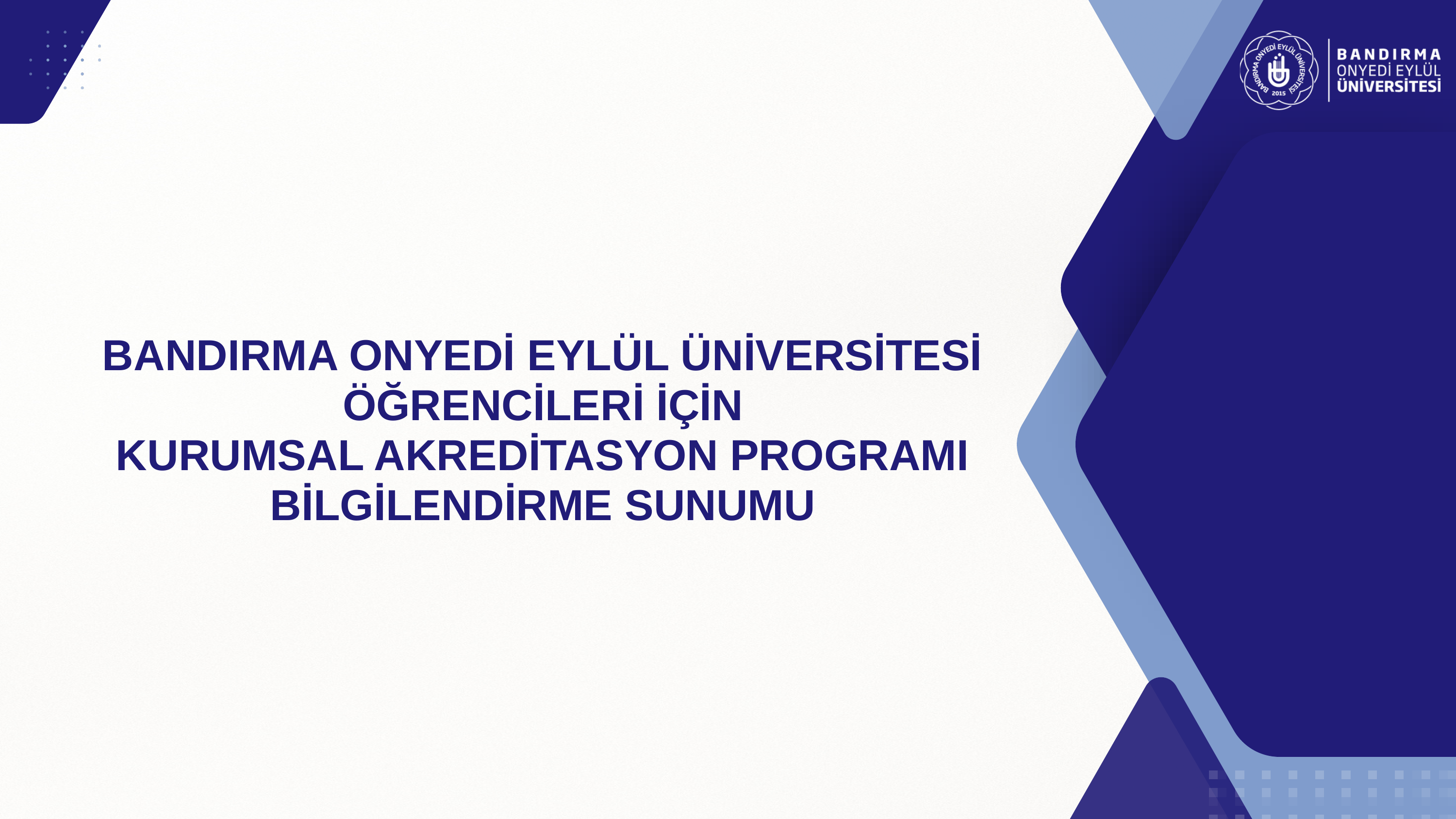

BANDIRMA ONYEDİ EYLÜL ÜNİVERSİTESİ ÖĞRENCİLERİ İÇİN
KURUMSAL AKREDİTASYON PROGRAMI BİLGİLENDİRME SUNUMU